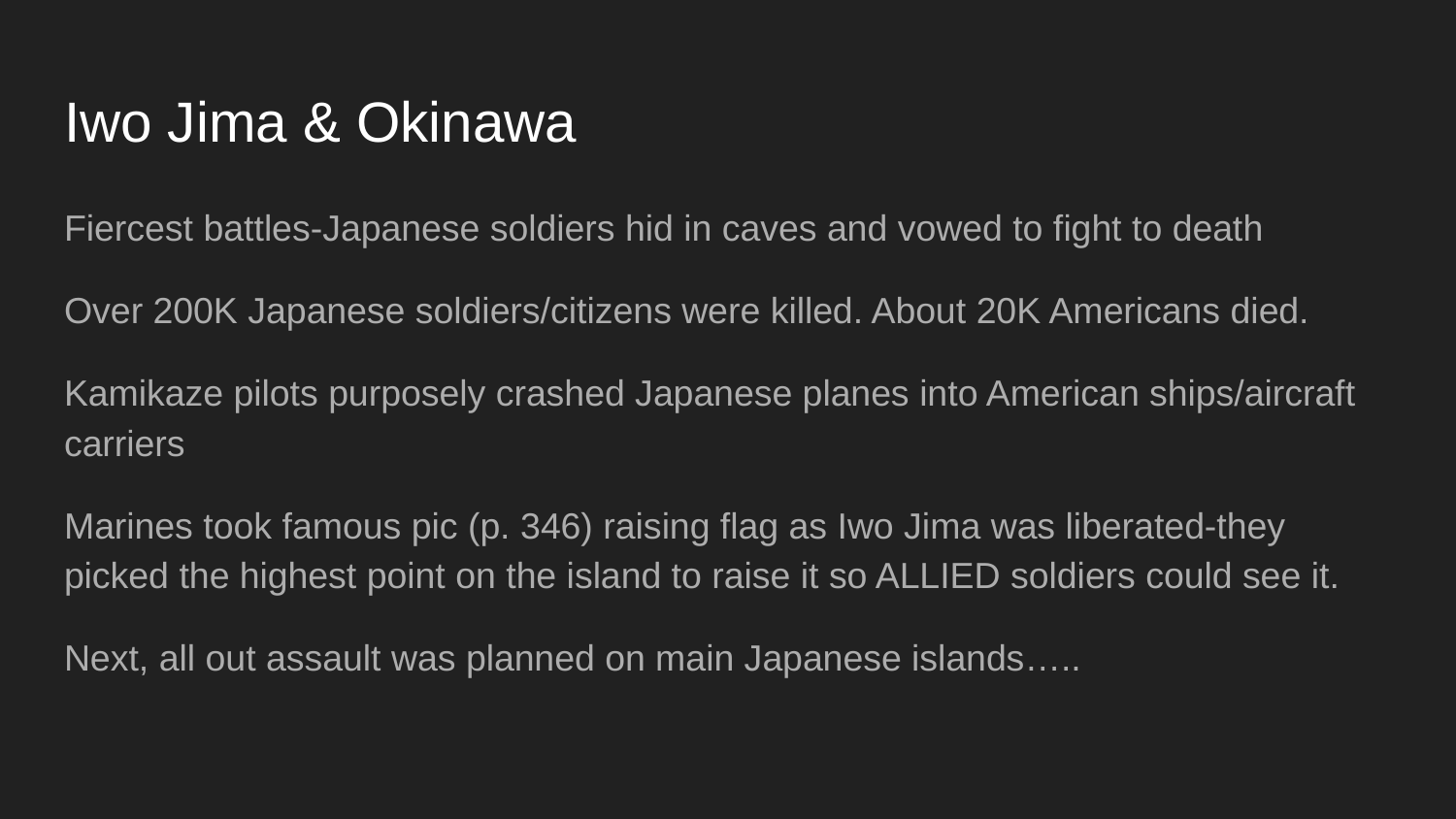

# Iwo Jima & Okinawa
Fiercest battles-Japanese soldiers hid in caves and vowed to fight to death
Over 200K Japanese soldiers/citizens were killed. About 20K Americans died.
Kamikaze pilots purposely crashed Japanese planes into American ships/aircraft carriers
Marines took famous pic (p. 346) raising flag as Iwo Jima was liberated-they picked the highest point on the island to raise it so ALLIED soldiers could see it.
Next, all out assault was planned on main Japanese islands…..